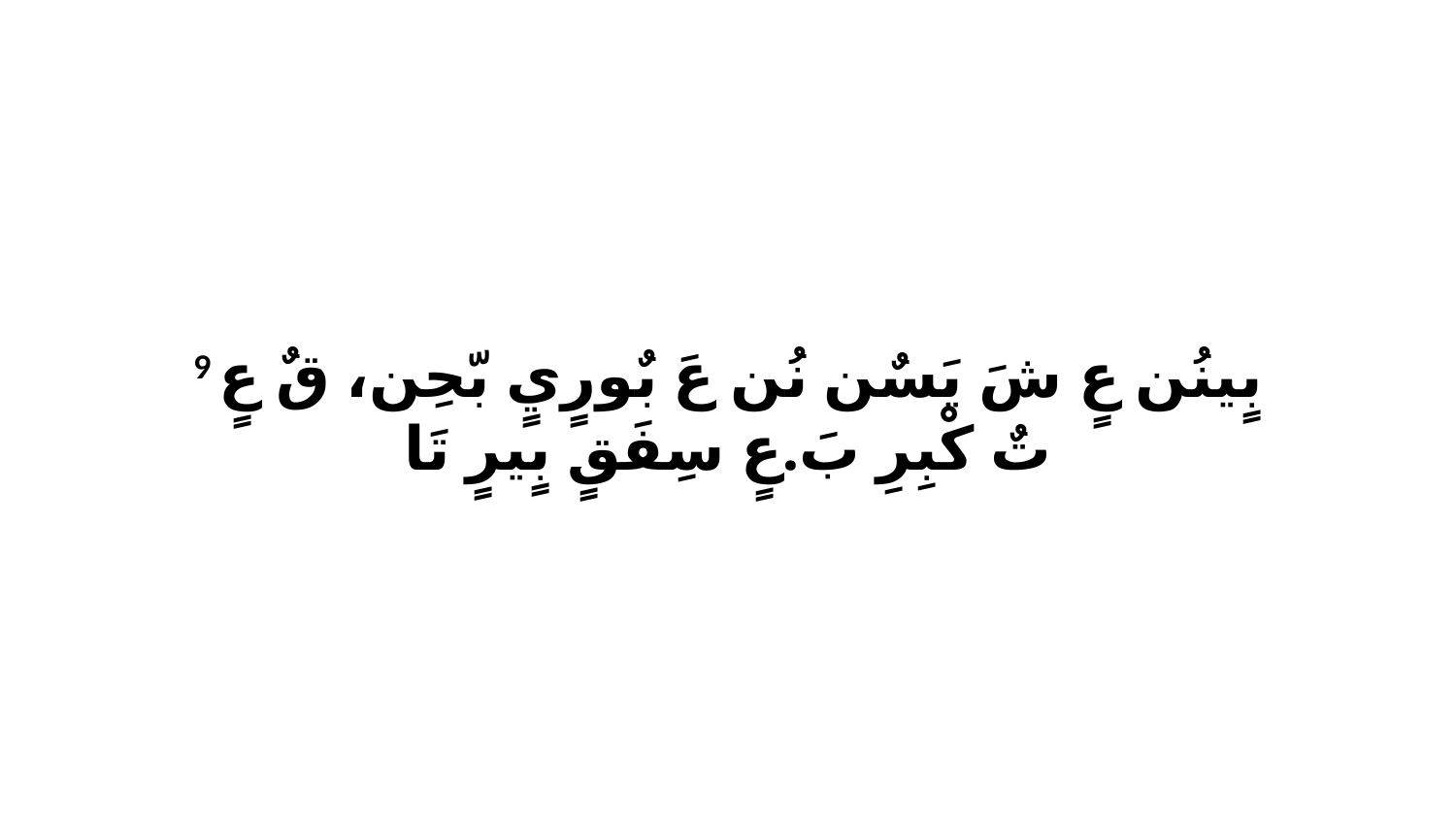

9 بٍينُن عٍ شَ يَسٌن نُن عَ بٌورٍيٍ بّحِن، قٌ عٍ تٌ كْبِرِ بَ.عٍ سِفَقٍ بٍيرٍ تَا